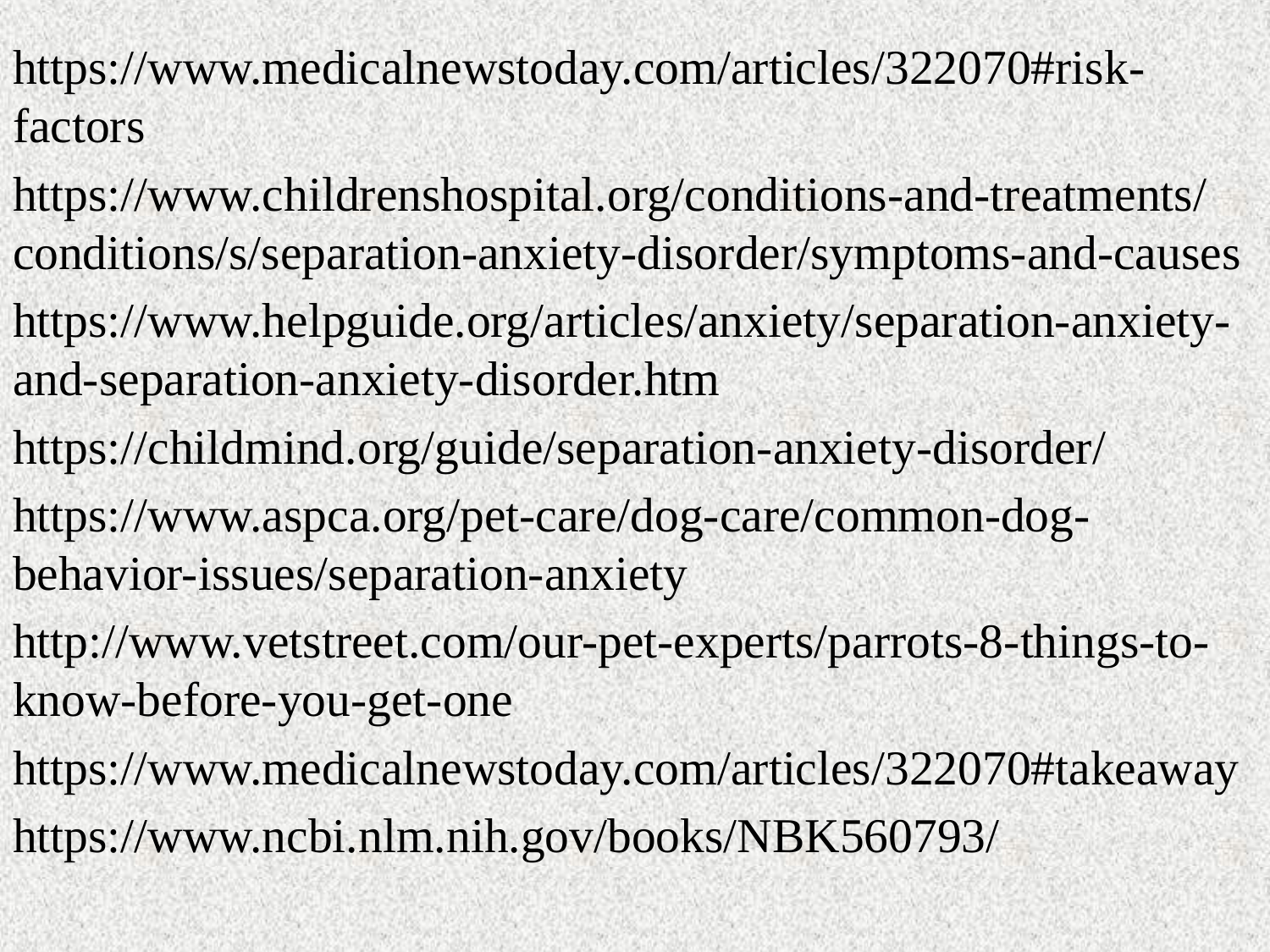

https://www.medicalnewstoday.com/articles/322070#risk-factors
https://www.childrenshospital.org/conditions-and-treatments/conditions/s/separation-anxiety-disorder/symptoms-and-causes
https://www.helpguide.org/articles/anxiety/separation-anxiety-and-separation-anxiety-disorder.htm
https://childmind.org/guide/separation-anxiety-disorder/
https://www.aspca.org/pet-care/dog-care/common-dog-behavior-issues/separation-anxiety
http://www.vetstreet.com/our-pet-experts/parrots-8-things-to-know-before-you-get-one
https://www.medicalnewstoday.com/articles/322070#takeaway
https://www.ncbi.nlm.nih.gov/books/NBK560793/